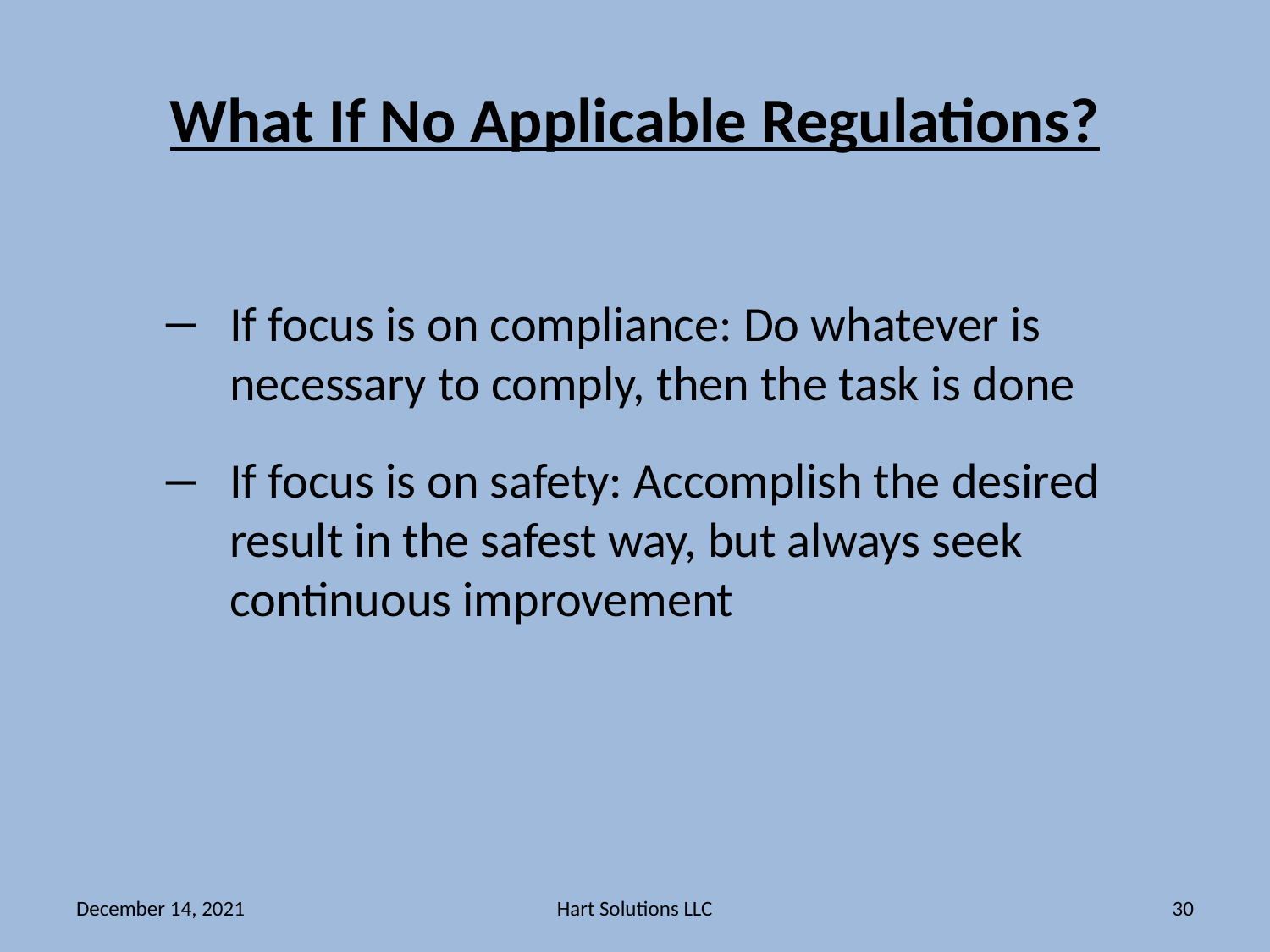

# What If No Applicable Regulations?
If focus is on compliance: Do whatever is necessary to comply, then the task is done

If focus is on safety: Accomplish the desired result in the safest way, but always seek continuous improvement
December 14, 2021
Hart Solutions LLC
30